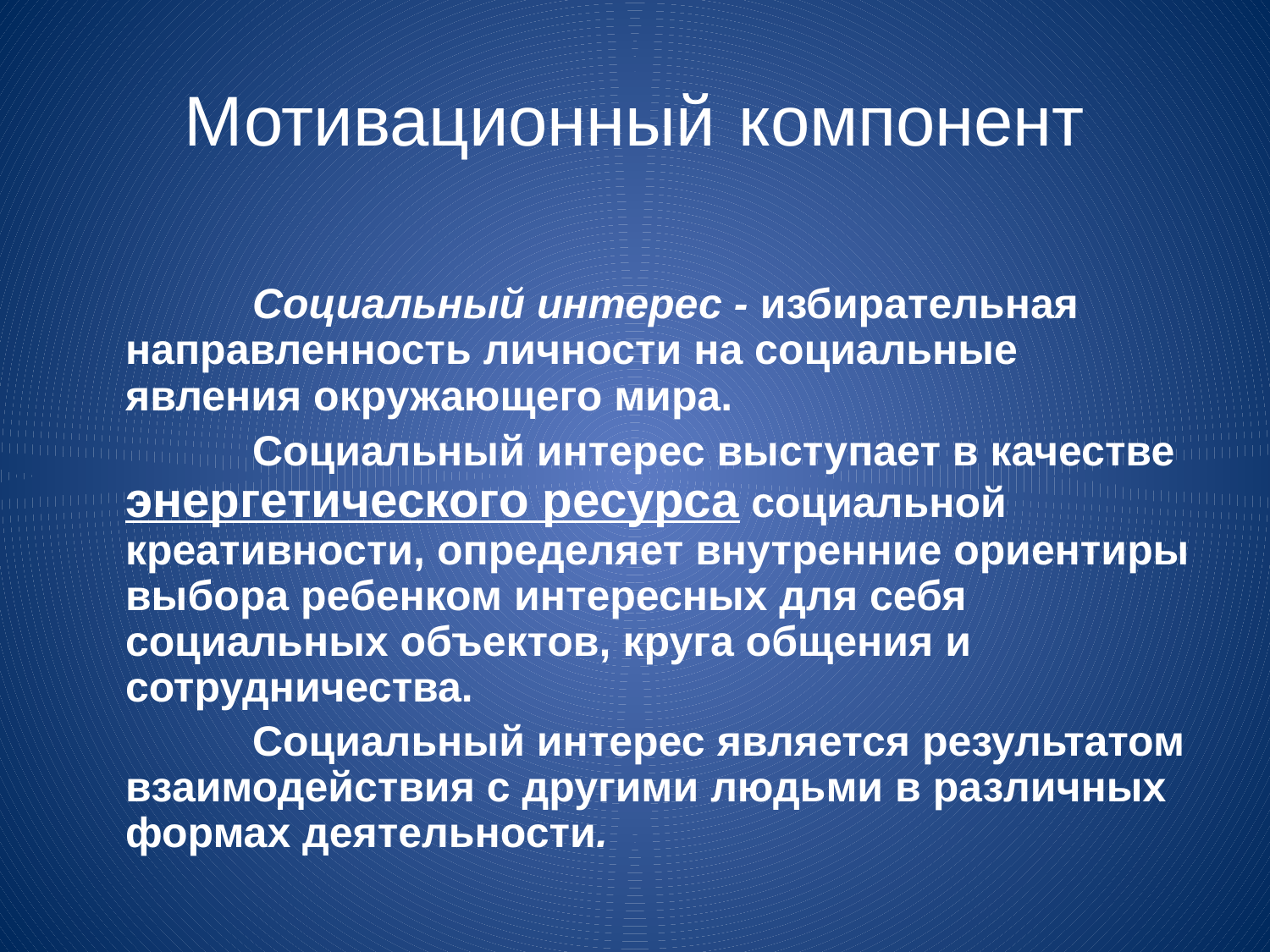

# Мотивационный компонент
		Социальный интерес - избирательная направленность личности на социальные явления окружающего мира.
		Социальный интерес выступает в качестве энергетического ресурса социальной креативности, определяет внутренние ориентиры выбора ребенком интересных для себя социальных объектов, круга общения и сотрудничества.
		Социальный интерес является результатом взаимодействия с другими людьми в различных формах деятельности.